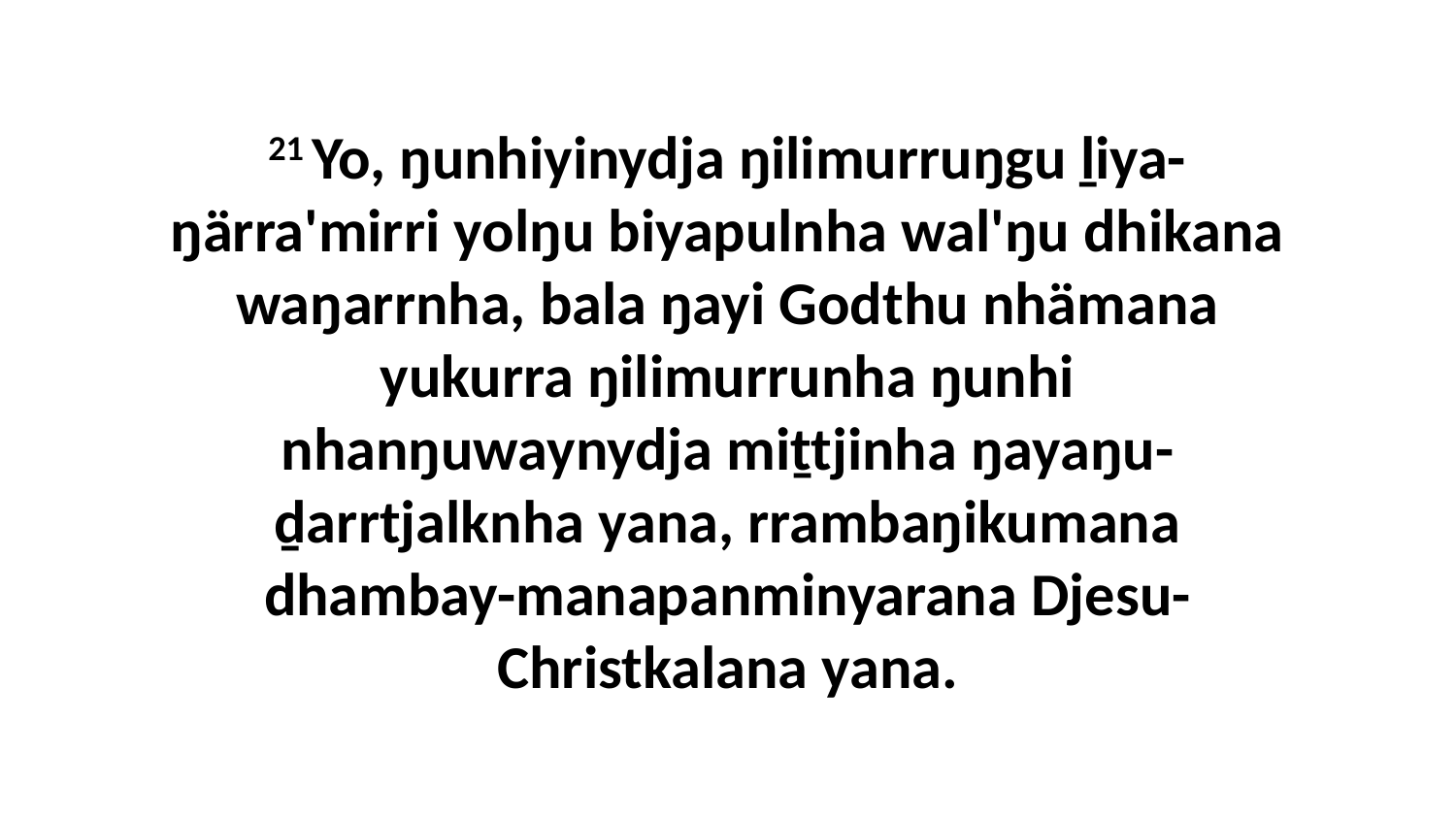

21 Yo, ŋunhiyinydja ŋilimurruŋgu ḻiya-ŋärra'mirri yolŋu biyapulnha wal'ŋu dhikana waŋarrnha, bala ŋayi Godthu nhämana yukurra ŋilimurrunha ŋunhi nhanŋuwaynydja miṯtjinha ŋayaŋu-ḏarrtjalknha yana, rrambaŋikumana dhambay-manapanminyarana Djesu-Christkalana yana.